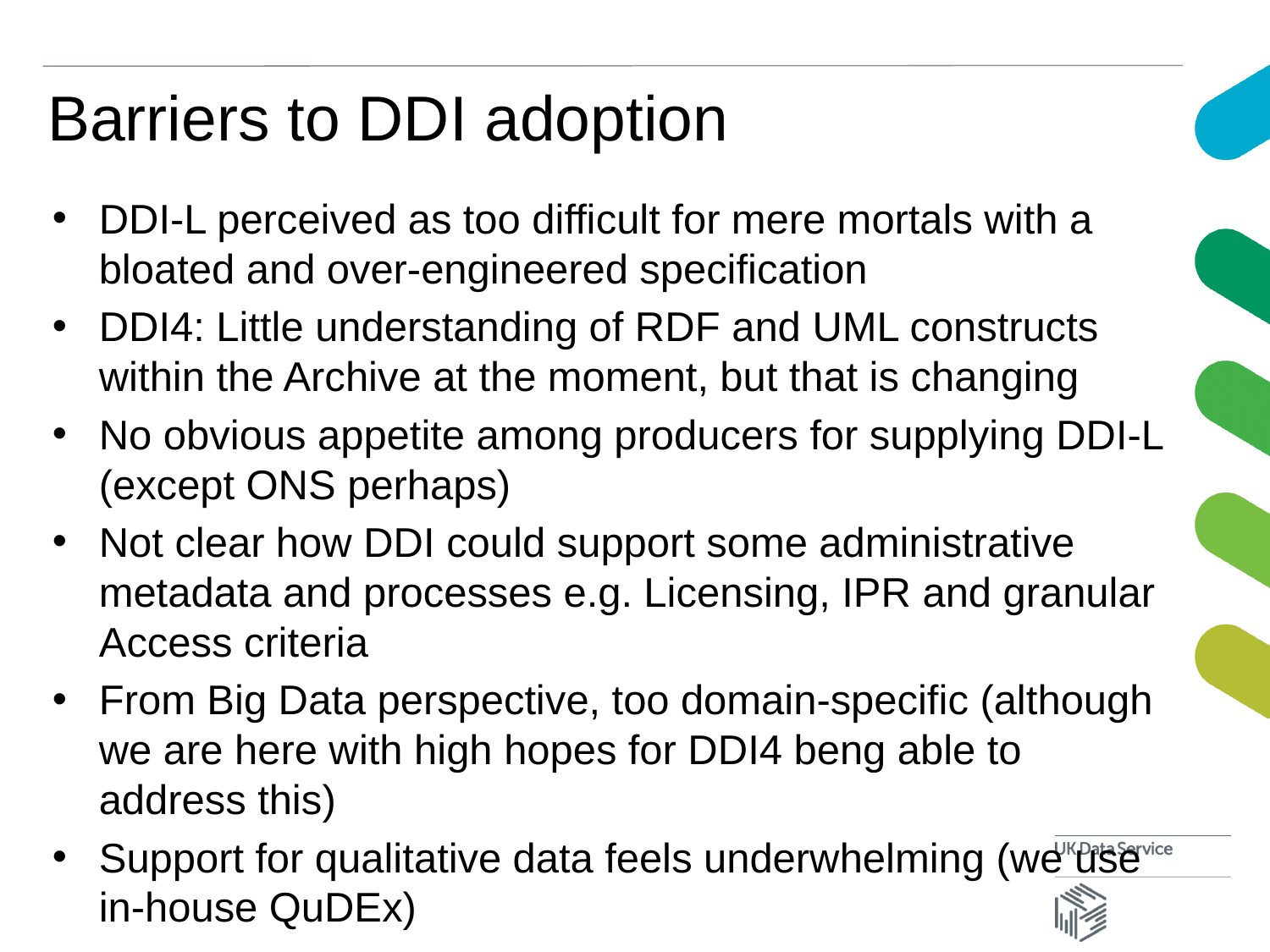

# Barriers to DDI adoption
DDI-L perceived as too difficult for mere mortals with a bloated and over-engineered specification
DDI4: Little understanding of RDF and UML constructs within the Archive at the moment, but that is changing
No obvious appetite among producers for supplying DDI-L (except ONS perhaps)
Not clear how DDI could support some administrative metadata and processes e.g. Licensing, IPR and granular Access criteria
From Big Data perspective, too domain-specific (although we are here with high hopes for DDI4 beng able to address this)
Support for qualitative data feels underwhelming (we use in-house QuDEx)